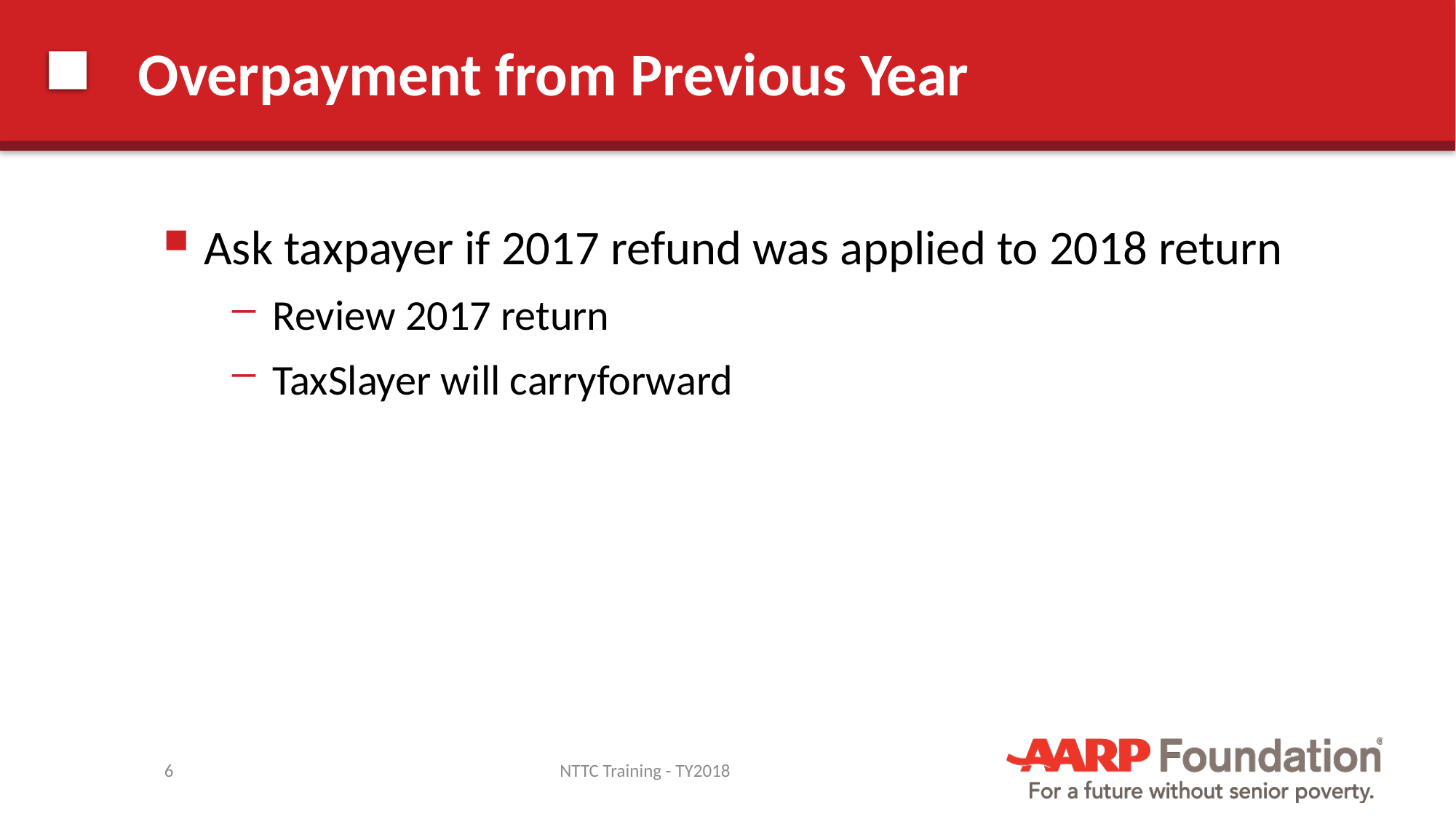

# Overpayment from Previous Year
Ask taxpayer if 2017 refund was applied to 2018 return
Review 2017 return
TaxSlayer will carryforward
6
NTTC Training - TY2018